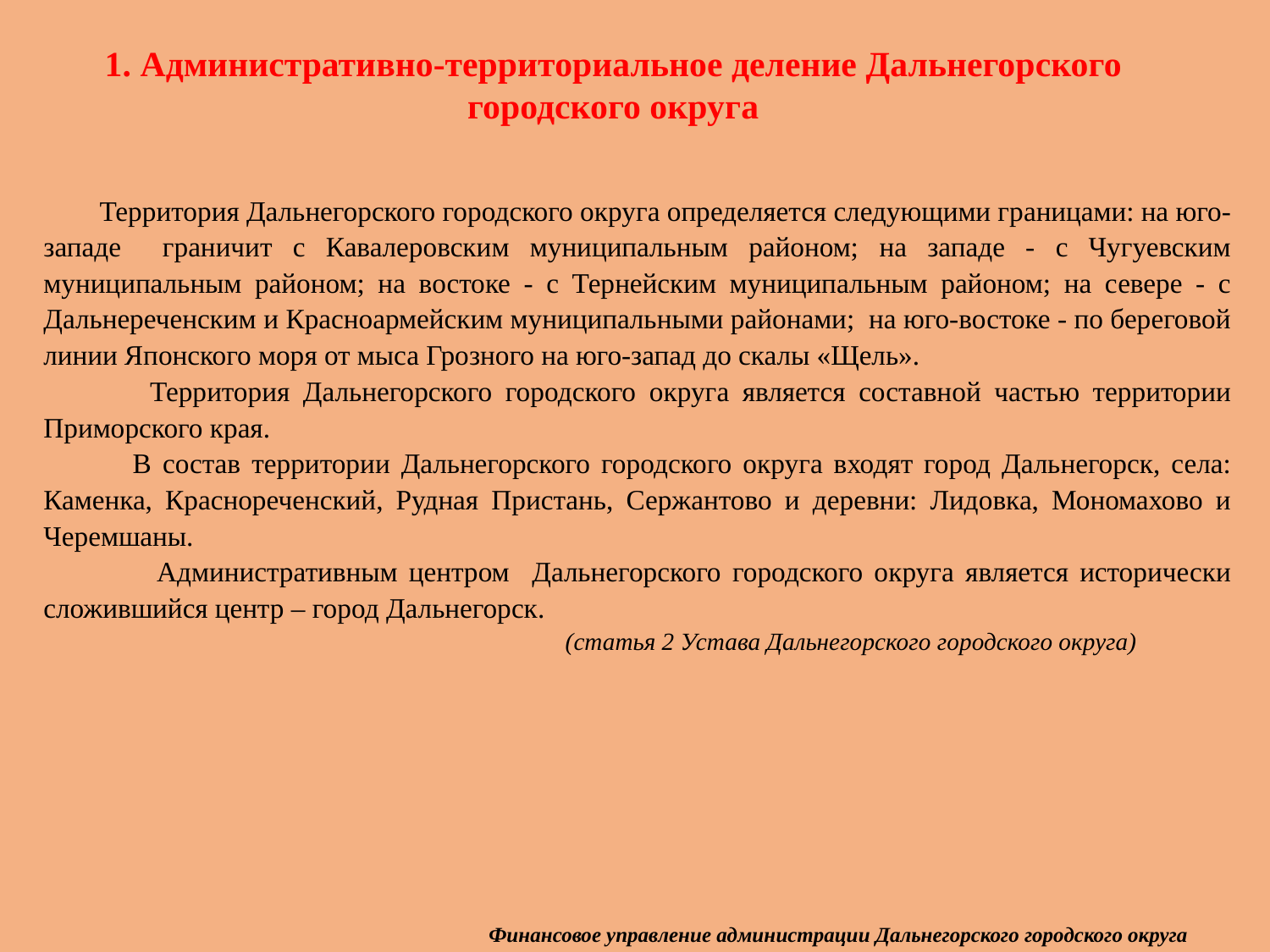

1. Административно-территориальное деление Дальнегорского городского округа

         Территория Дальнегорского городского округа определяется следующими границами: на юго-западе  граничит с Кавалеровским муниципальным районом; на западе - с Чугуевским муниципальным районом; на востоке - с Тернейским муниципальным районом; на севере - с Дальнереченским и Красноармейским муниципальными районами;  на юго-востоке - по береговой линии Японского моря от мыса Грозного на юго-запад до скалы «Щель».
        Территория Дальнегорского городского округа является составной частью территории Приморского края.
        В состав территории Дальнегорского городского округа входят город Дальнегорск, села: Каменка, Краснореченский, Рудная Пристань, Сержантово и деревни: Лидовка, Мономахово и Черемшаны.
          Административным центром  Дальнегорского городского округа является исторически сложившийся центр – город Дальнегорск.
                                                                                     (статья 2 Устава Дальнегорского городского округа)